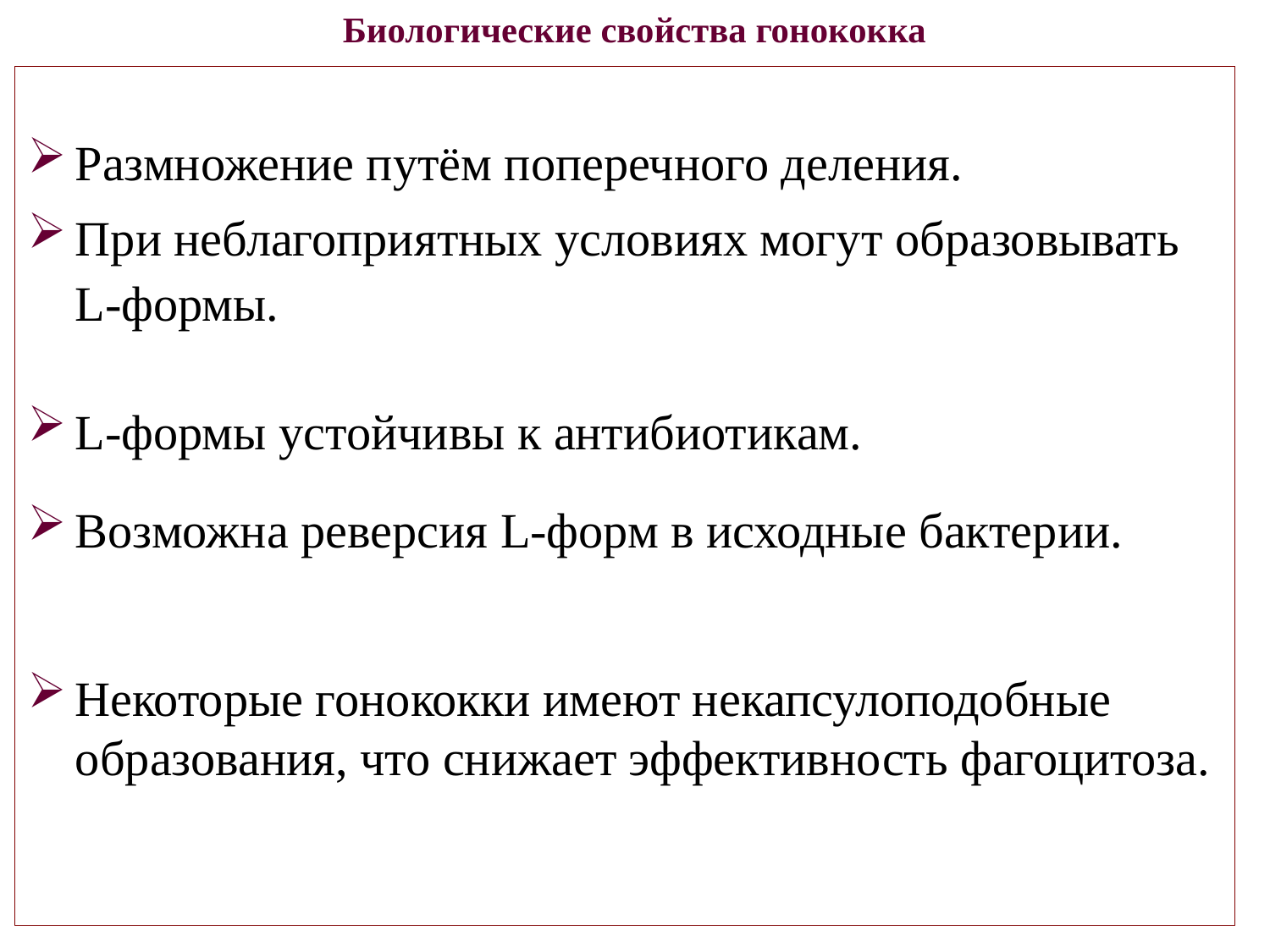

# Биологические свойства гонококка
Размножение путём поперечного деления.
При неблагоприятных условиях могут образовывать L-формы.
L-формы устойчивы к антибиотикам.
Возможна реверсия L-форм в исходные бактерии.

Некоторые гонококки имеют некапсулоподобные образования, что снижает эффективность фагоцитоза.